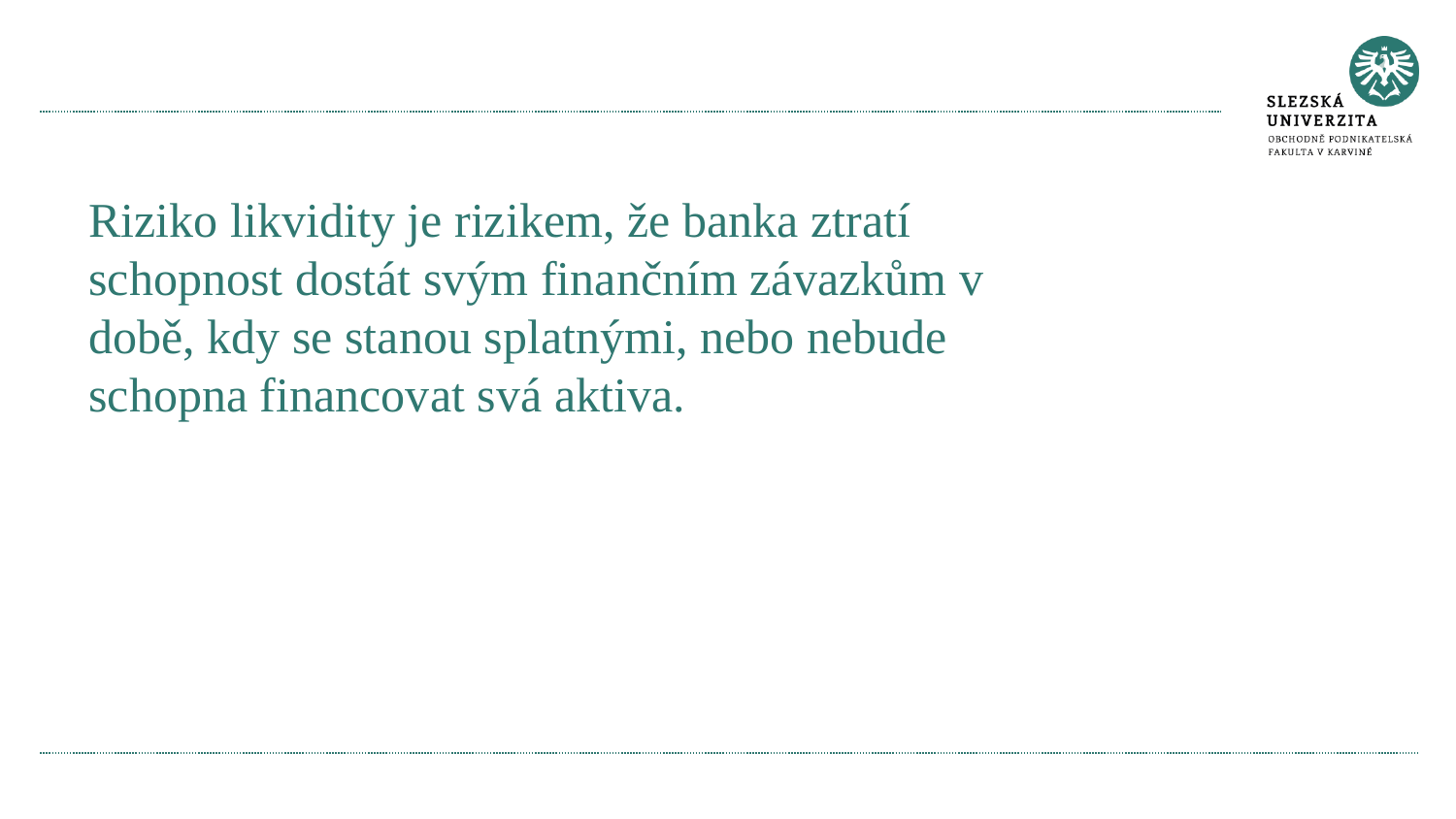

#
Riziko likvidity je rizikem, že banka ztratí schopnost dostát svým finančním závazkům v době, kdy se stanou splatnými, nebo nebude schopna financovat svá aktiva.